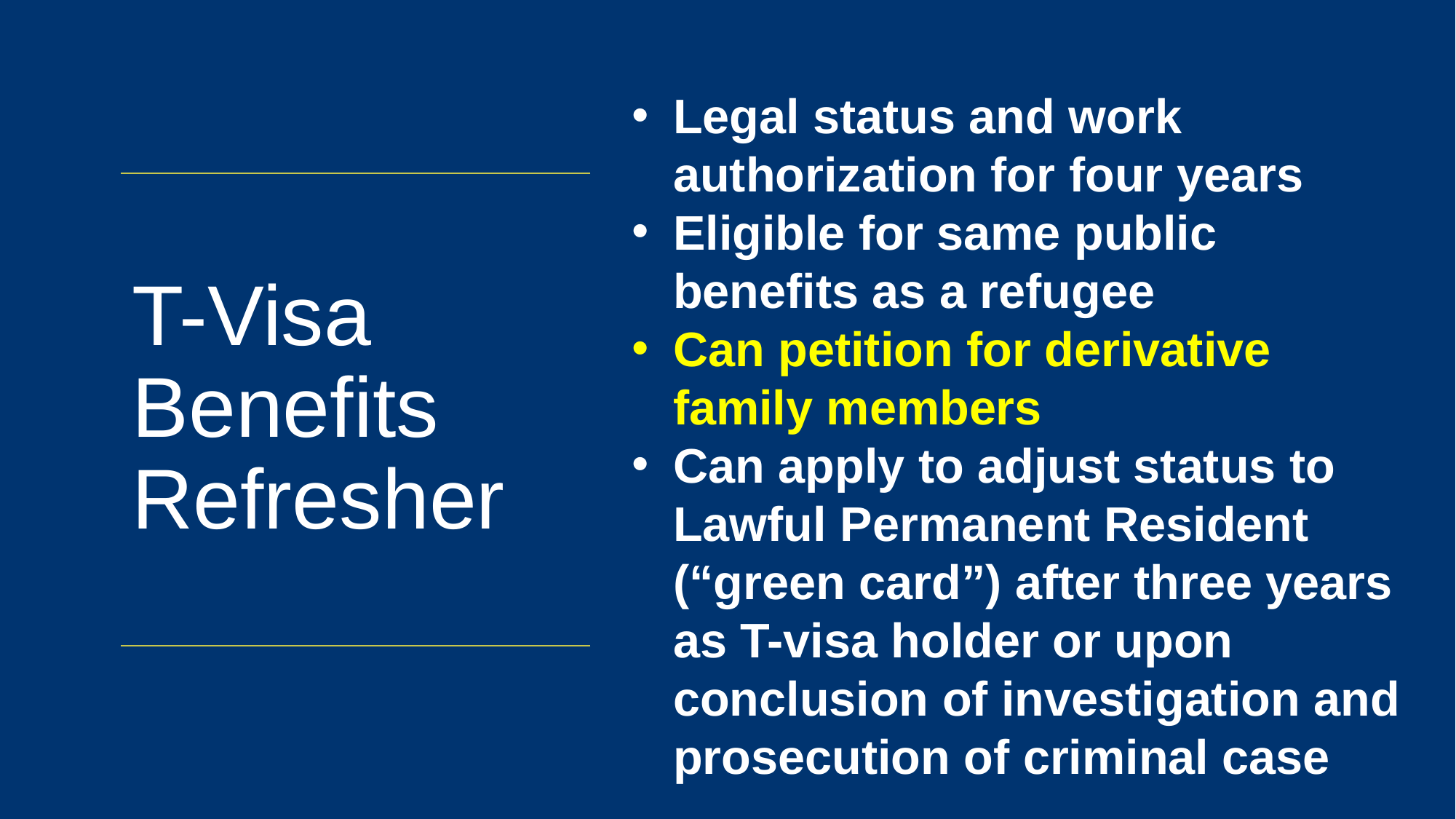

Legal status and work authorization for four years
Eligible for same public benefits as a refugee
Can petition for derivative family members
Can apply to adjust status to Lawful Permanent Resident (“green card”) after three years as T-visa holder or upon conclusion of investigation and prosecution of criminal case

# T-Visa Benefits Refresher